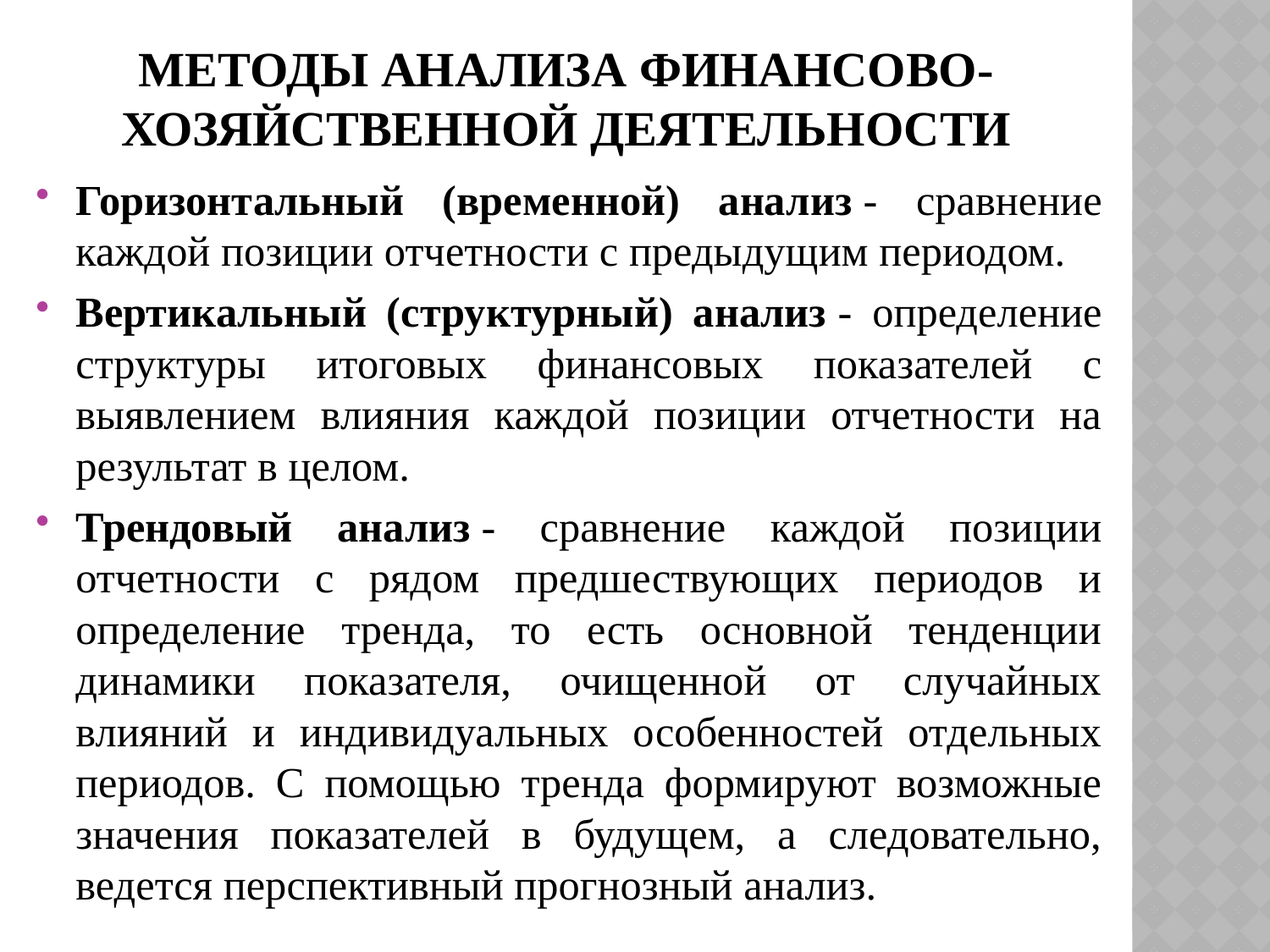

# Методы анализа финансово-хозяйственной деятельности
Горизонтальный (временной) анализ - сравнение каждой позиции отчетности с предыдущим периодом.
Вертикальный (структурный) анализ - определение структуры итоговых финансовых показателей с выявлением влияния каждой позиции отчетности на результат в целом.
Трендовый анализ - сравнение каждой позиции отчетности с рядом предшествующих периодов и определение тренда, то есть основной тенденции динамики показателя, очищенной от случайных влияний и индивидуальных особенностей отдельных периодов. С помощью тренда формируют возможные значения показателей в будущем, а следовательно, ведется перспективный прогнозный анализ.